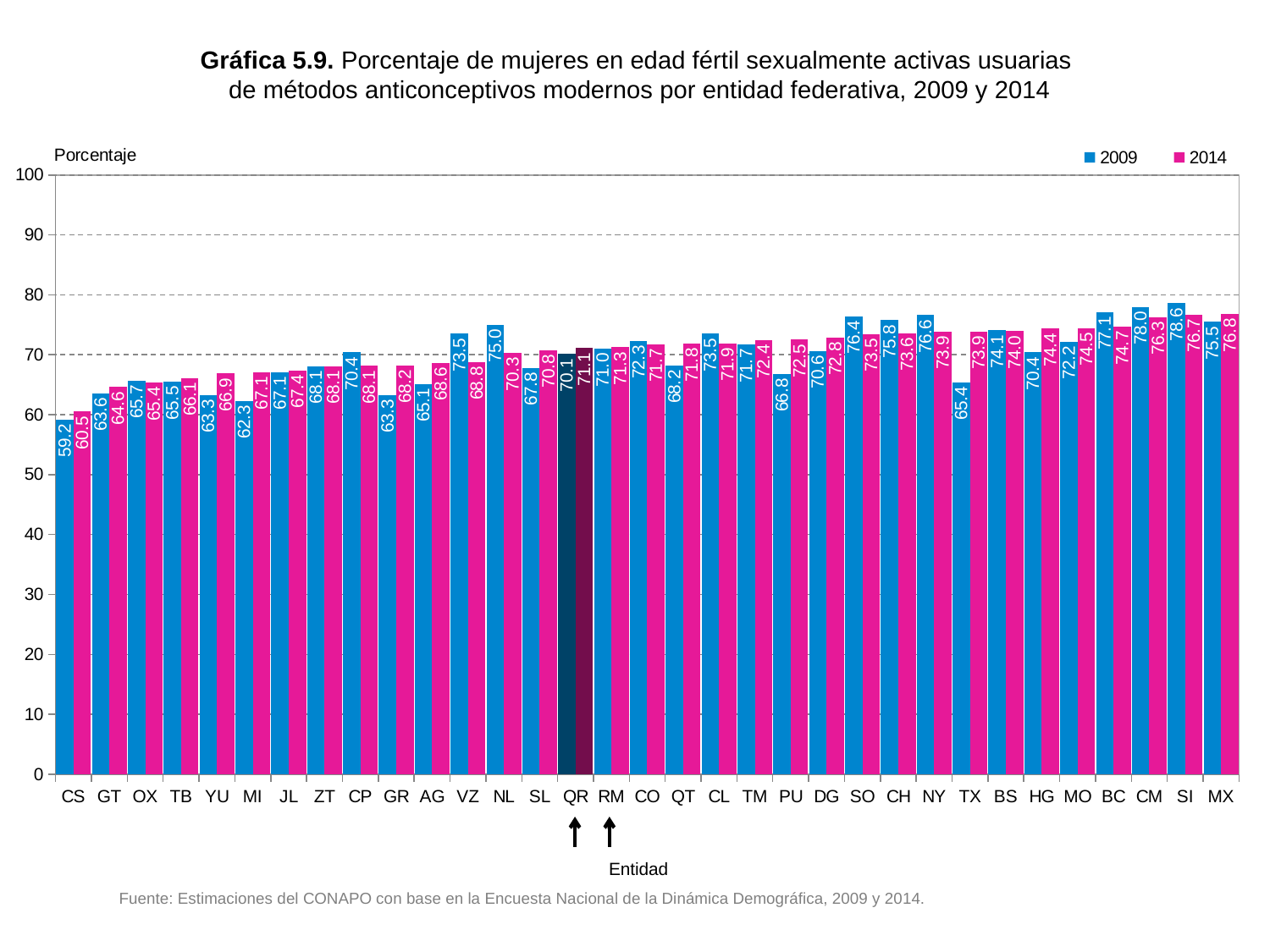

Gráfica 5.9. Porcentaje de mujeres en edad fértil sexualmente activas usuarias
de métodos anticonceptivos modernos por entidad federativa, 2009 y 2014

### Chart

| Category | 2009 | 2014 |
|---|---|---|
| CS | 59.20000000000001 | 60.50038554399625 |
| GT | 63.6 | 64.60726846424384 |
| OX | 65.7 | 65.35255022440323 |
| TB | 65.5 | 66.13191151607067 |
| YU | 63.3 | 66.8766801356495 |
| MI | 62.3 | 67.10634709878754 |
| JL | 67.10000000000001 | 67.40896856431873 |
| ZT | 68.10000000000001 | 68.09851479956404 |
| CP | 70.4 | 68.12645902445017 |
| GR | 63.3 | 68.24198231343779 |
| AG | 65.10000000000001 | 68.64568869855181 |
| VZ | 73.5 | 68.75838344125808 |
| NL | 75.0 | 70.27525747684622 |
| SL | 67.80000000000001 | 70.78636432895155 |
| QR | 70.1 | 71.14377565256068 |
| RM | 71.0 | 71.26465281156733 |
| CO | 72.3 | 71.74515860463123 |
| QT | 68.2 | 71.83651941061515 |
| CL | 73.5 | 71.8957610807071 |
| TM | 71.7 | 72.40875884693658 |
| PU | 66.8 | 72.5241426915619 |
| DG | 70.6 | 72.83788356956786 |
| SO | 76.4 | 73.46324824300152 |
| CH | 75.8 | 73.6126690861102 |
| NY | 76.6 | 73.8977803576858 |
| TX | 65.4 | 73.90045066705434 |
| BS | 74.1 | 73.9621844301257 |
| HG | 70.4 | 74.35967370013141 |
| MO | 72.2 | 74.4709702062643 |
| BC | 77.10000000000001 | 74.67091354437336 |
| CM | 78.0 | 76.27233488096478 |
| SI | 78.60000000000001 | 76.72733664951564 |
| MX | 75.5 | 76.7806951847191 |
Entidad
Fuente: Estimaciones del CONAPO con base en la Encuesta Nacional de la Dinámica Demográfica, 2009 y 2014.